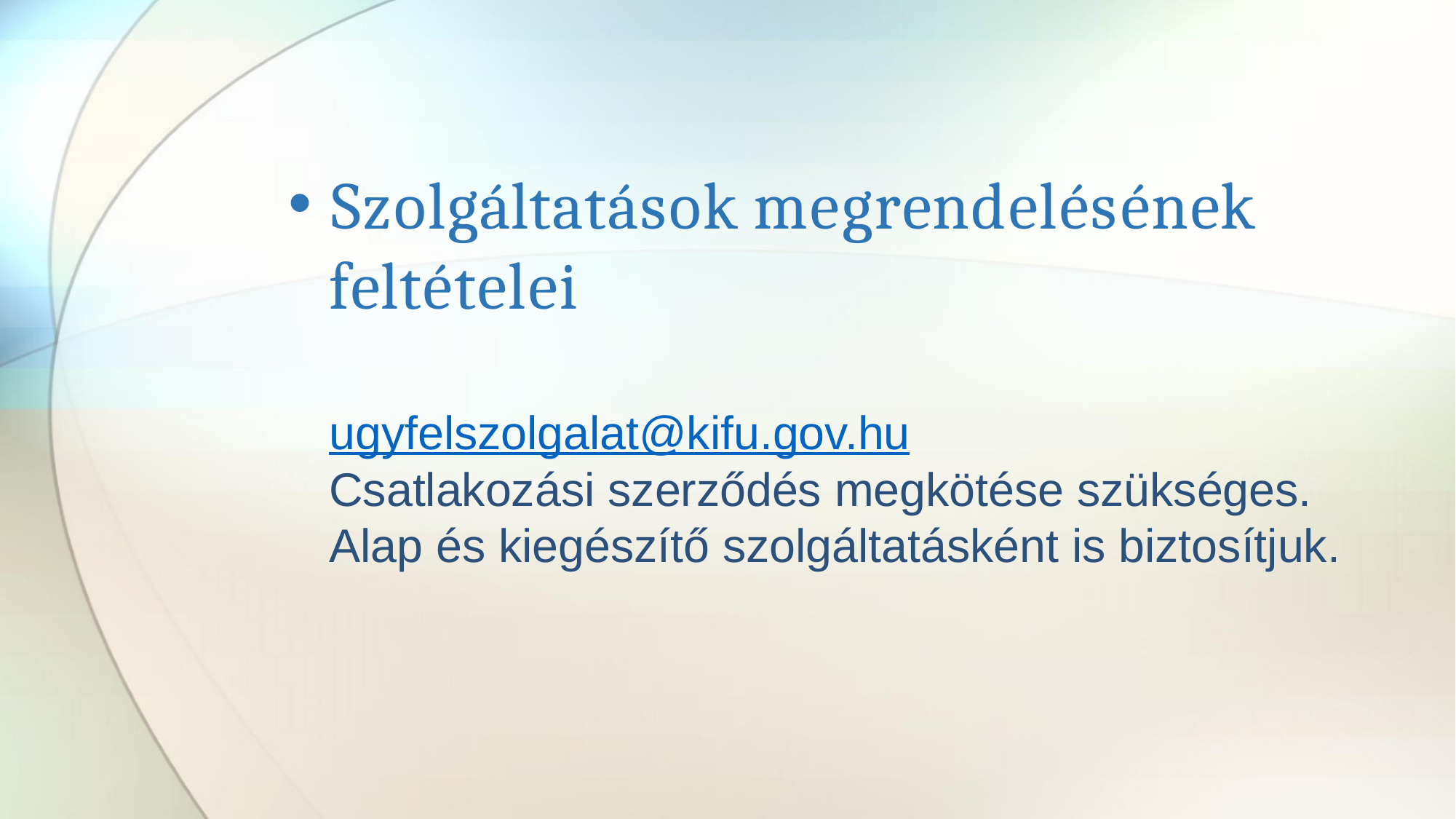

# Szolgáltatások megrendelésének feltételei ugyfelszolgalat@kifu.gov.hu Csatlakozási szerződés megkötése szükséges. Alap és kiegészítő szolgáltatásként is biztosítjuk.